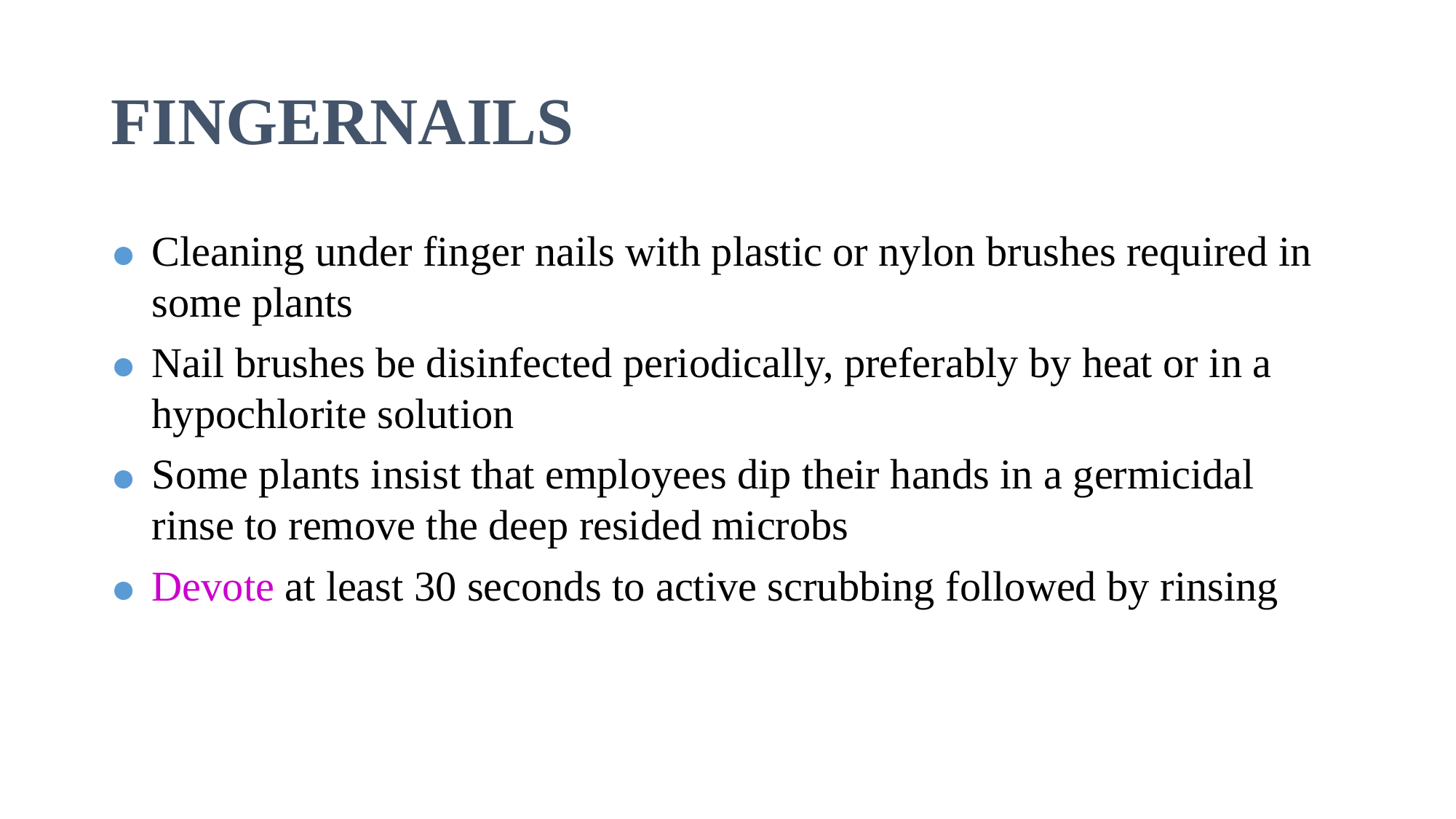

# FINGERNAILS
Cleaning under finger nails with plastic or nylon brushes required in some plants
Nail brushes be disinfected periodically, preferably by heat or in a hypochlorite solution
Some plants insist that employees dip their hands in a germicidal rinse to remove the deep resided microbs
Devote at least 30 seconds to active scrubbing followed by rinsing